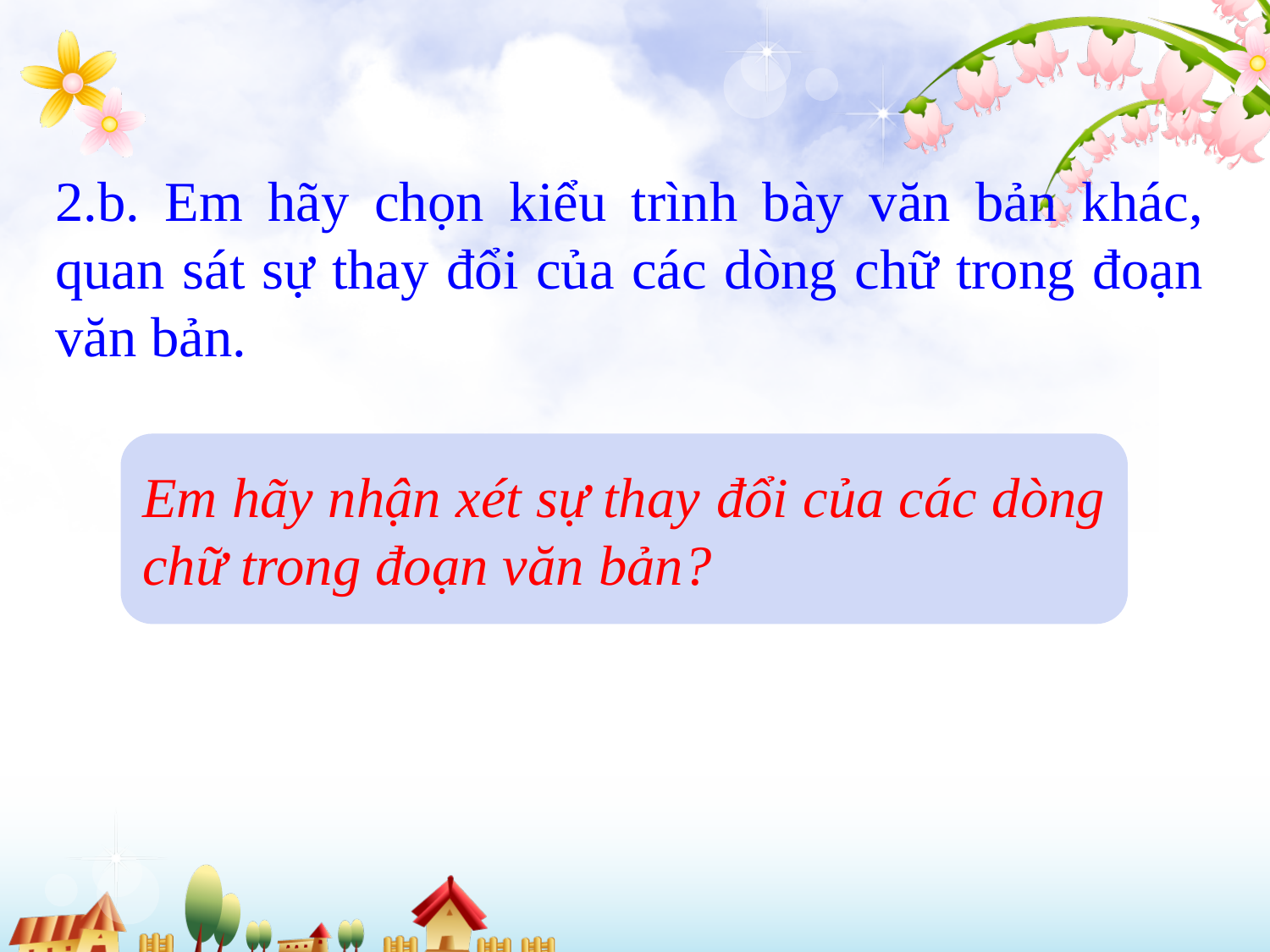

2.b. Em hãy chọn kiểu trình bày văn bản khác, quan sát sự thay đổi của các dòng chữ trong đoạn văn bản.
Em hãy nhận xét sự thay đổi của các dòng chữ trong đoạn văn bản?